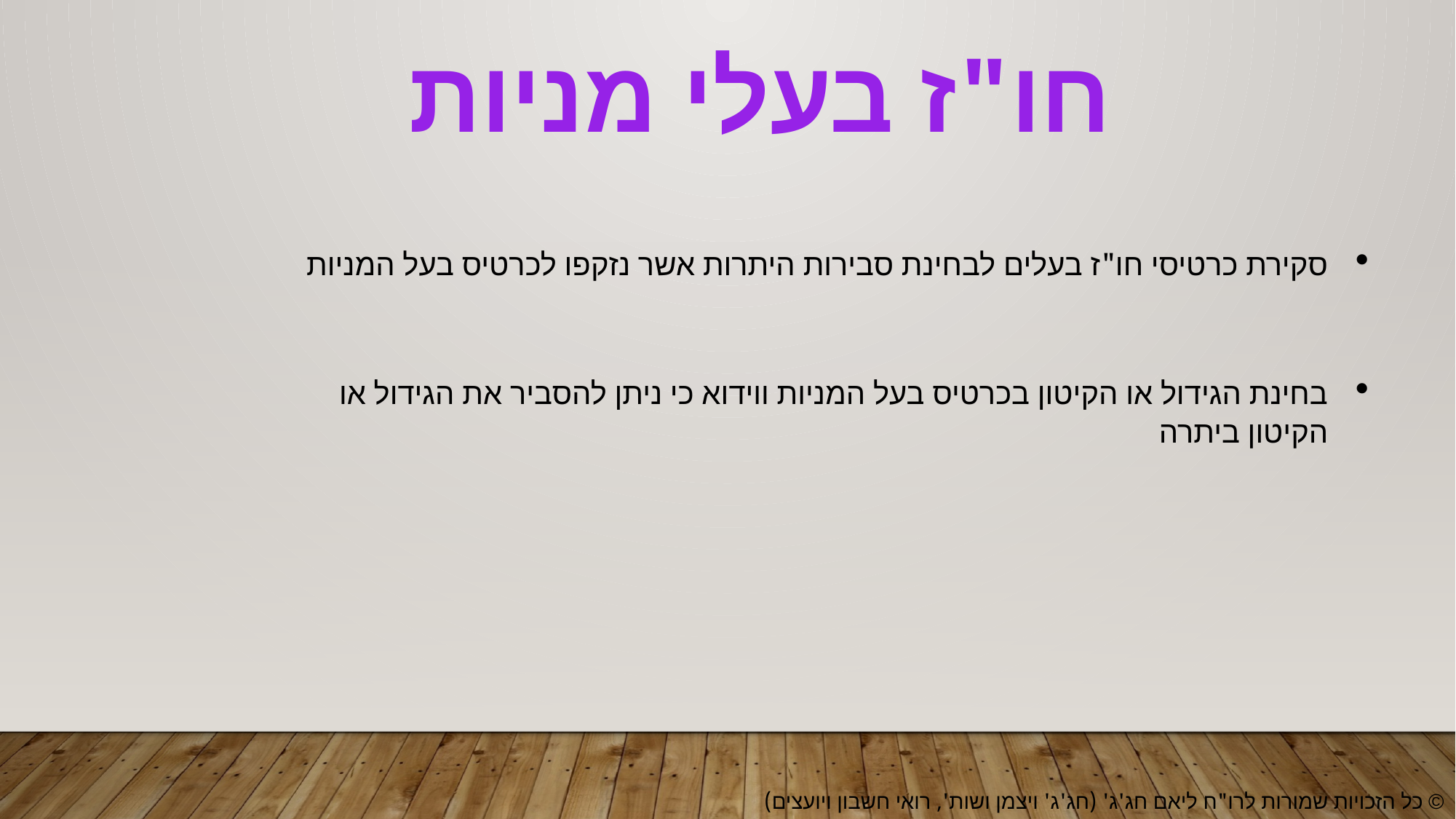

חו"ז בעלי מניות
סקירת כרטיסי חו"ז בעלים לבחינת סבירות היתרות אשר נזקפו לכרטיס בעל המניות
בחינת הגידול או הקיטון בכרטיס בעל המניות ווידוא כי ניתן להסביר את הגידול או הקיטון ביתרה
© כל הזכויות שמורות לרו"ח ליאם חג'ג' (חג'ג' ויצמן ושות', רואי חשבון ויועצים)